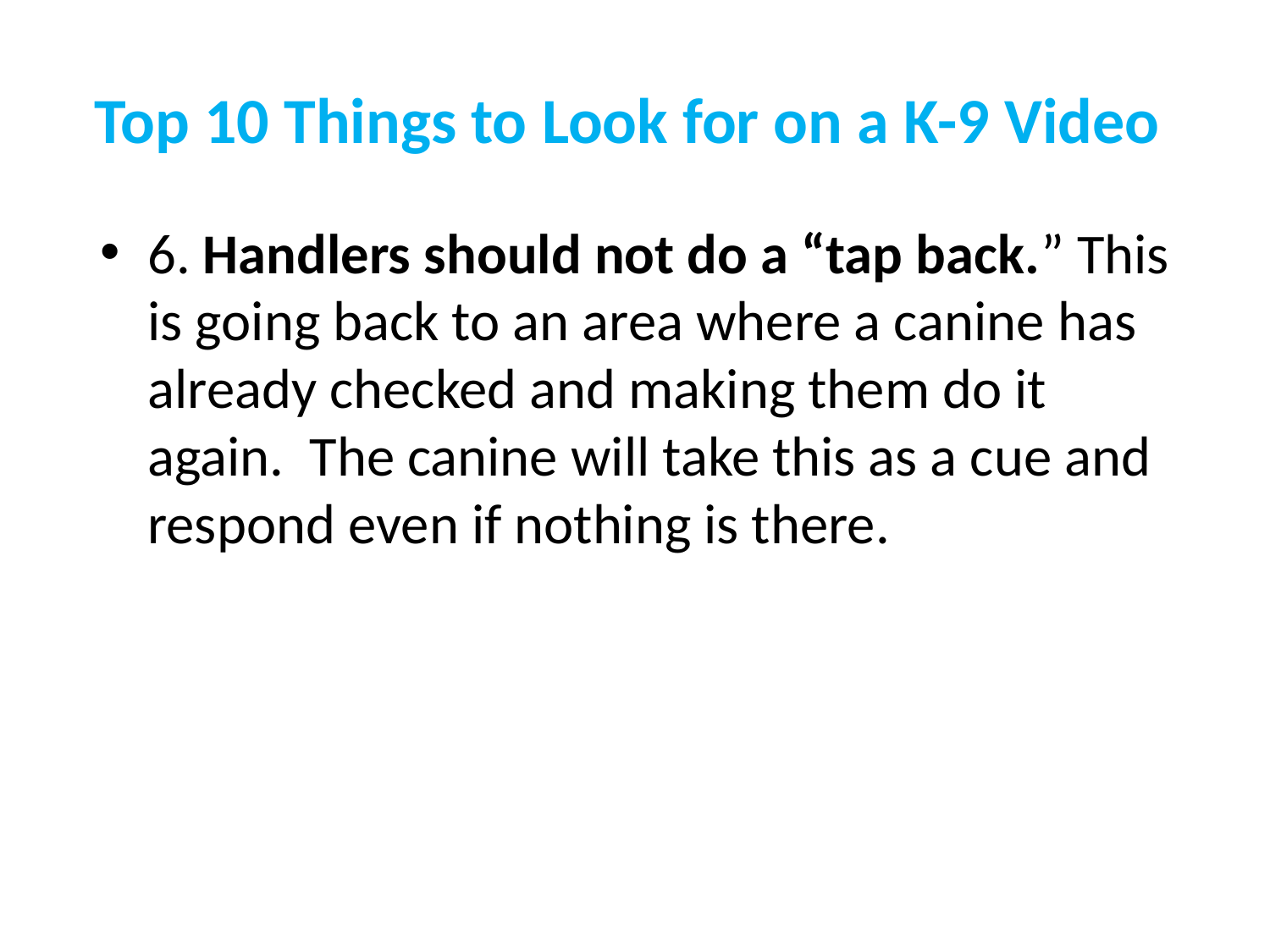

# Top 10 Things to Look for on a K-9 Video
6. Handlers should not do a “tap back.” This is going back to an area where a canine has already checked and making them do it again.  The canine will take this as a cue and respond even if nothing is there.